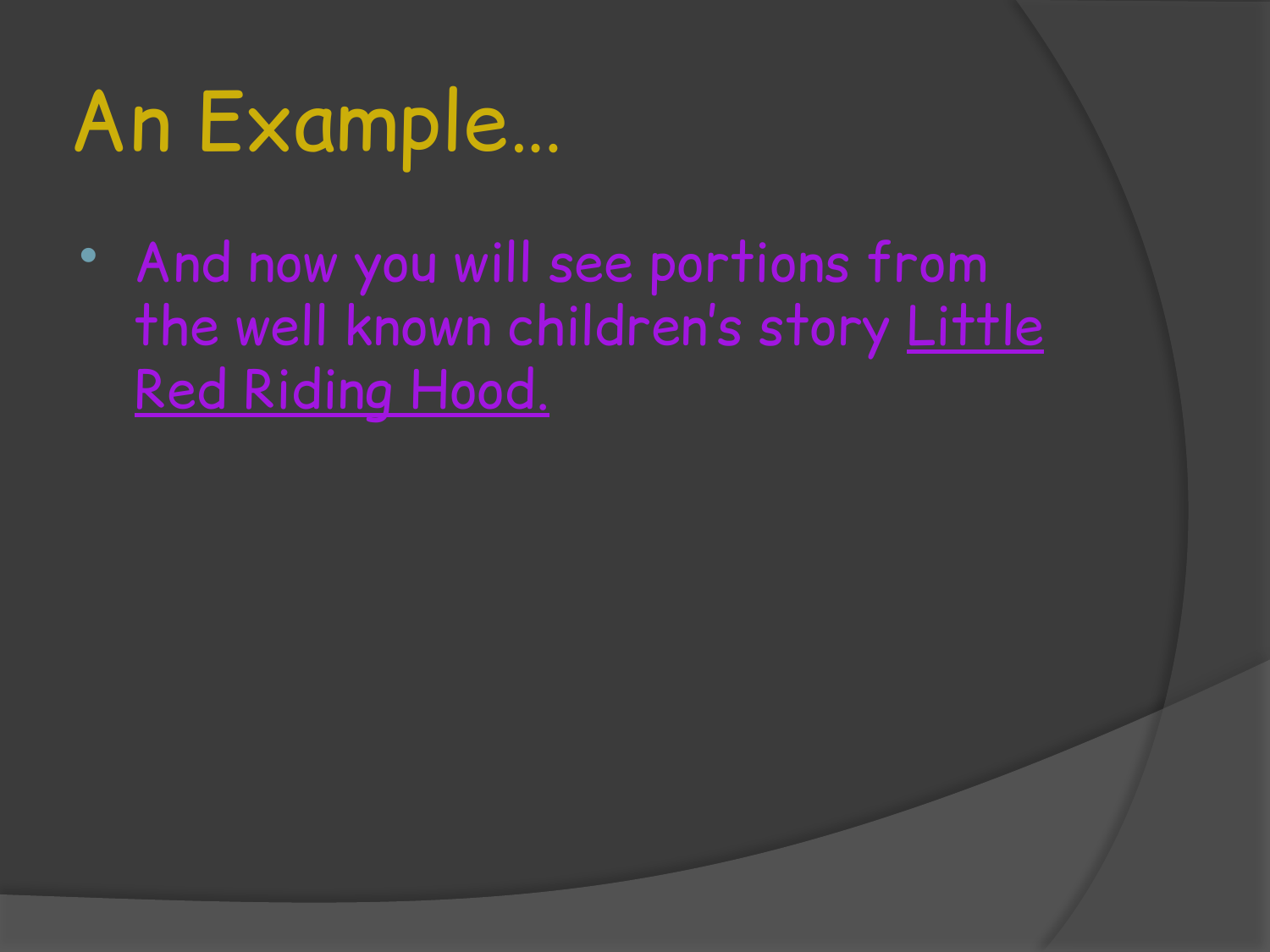

# An Example…
And now you will see portions from the well known children’s story Little Red Riding Hood.